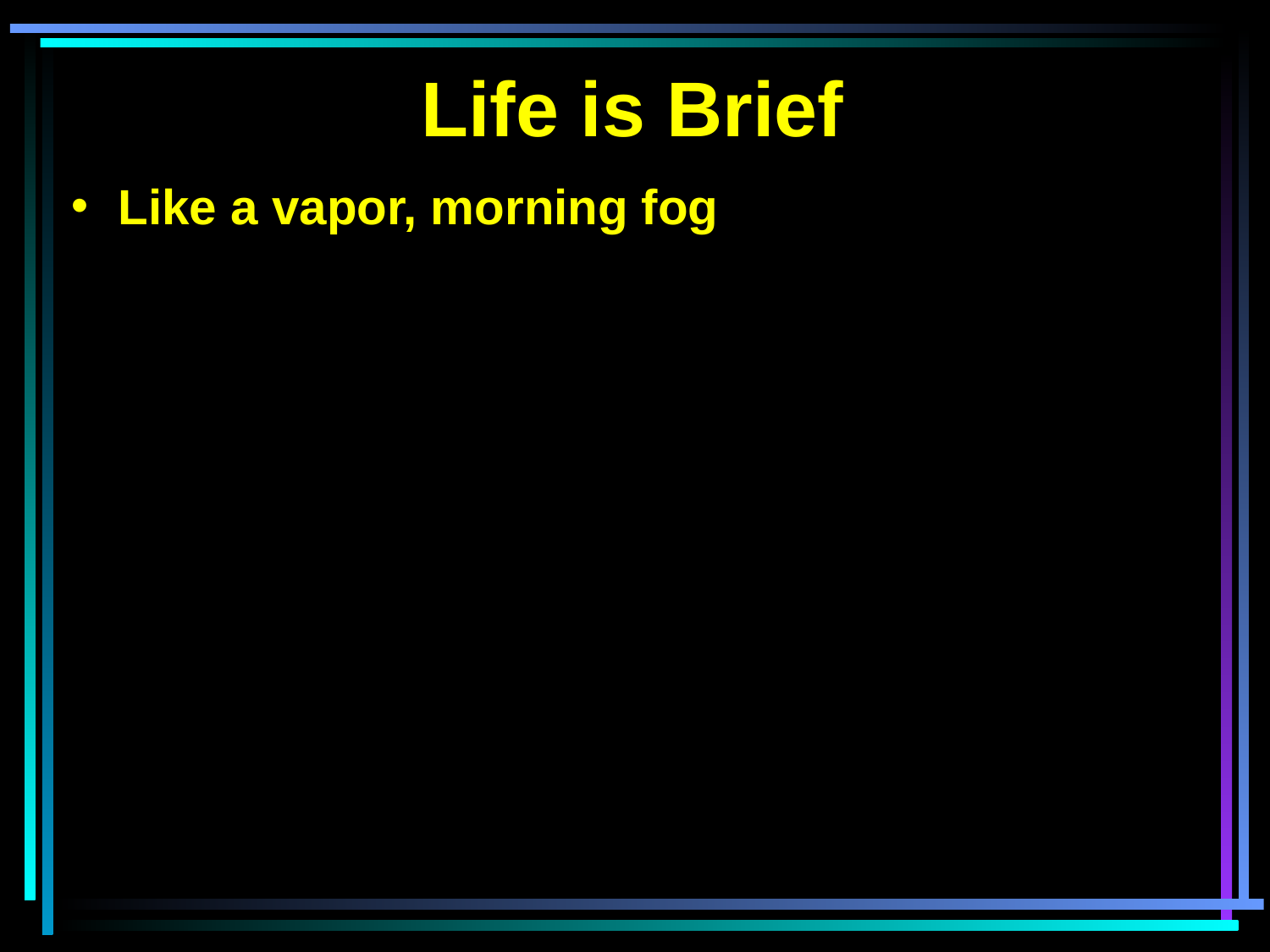

Life is Brief
Like a vapor, morning fog